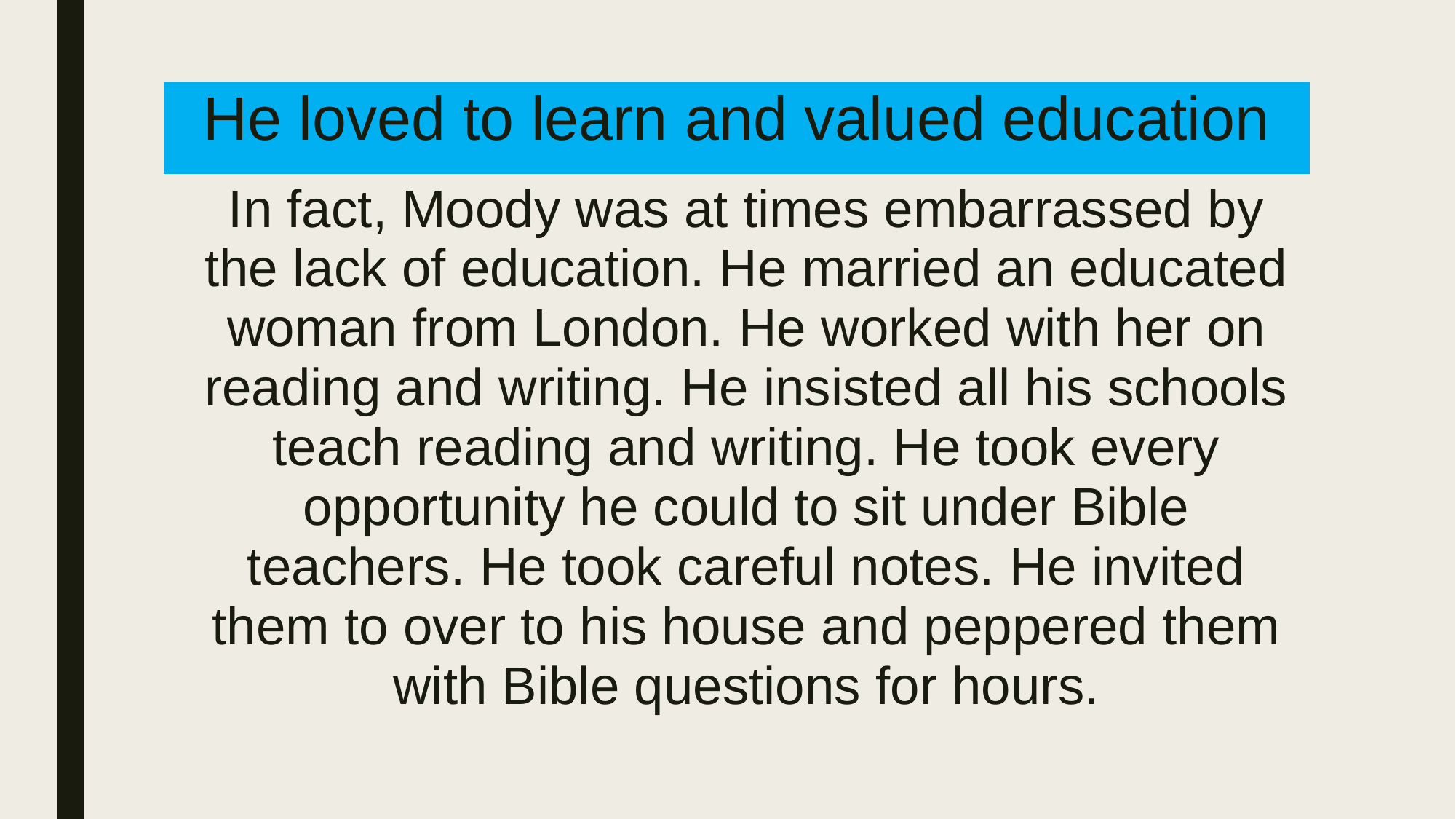

# He loved to learn and valued education
In fact, Moody was at times embarrassed by the lack of education. He married an educated woman from London. He worked with her on reading and writing. He insisted all his schools teach reading and writing. He took every opportunity he could to sit under Bible teachers. He took careful notes. He invited them to over to his house and peppered them with Bible questions for hours.